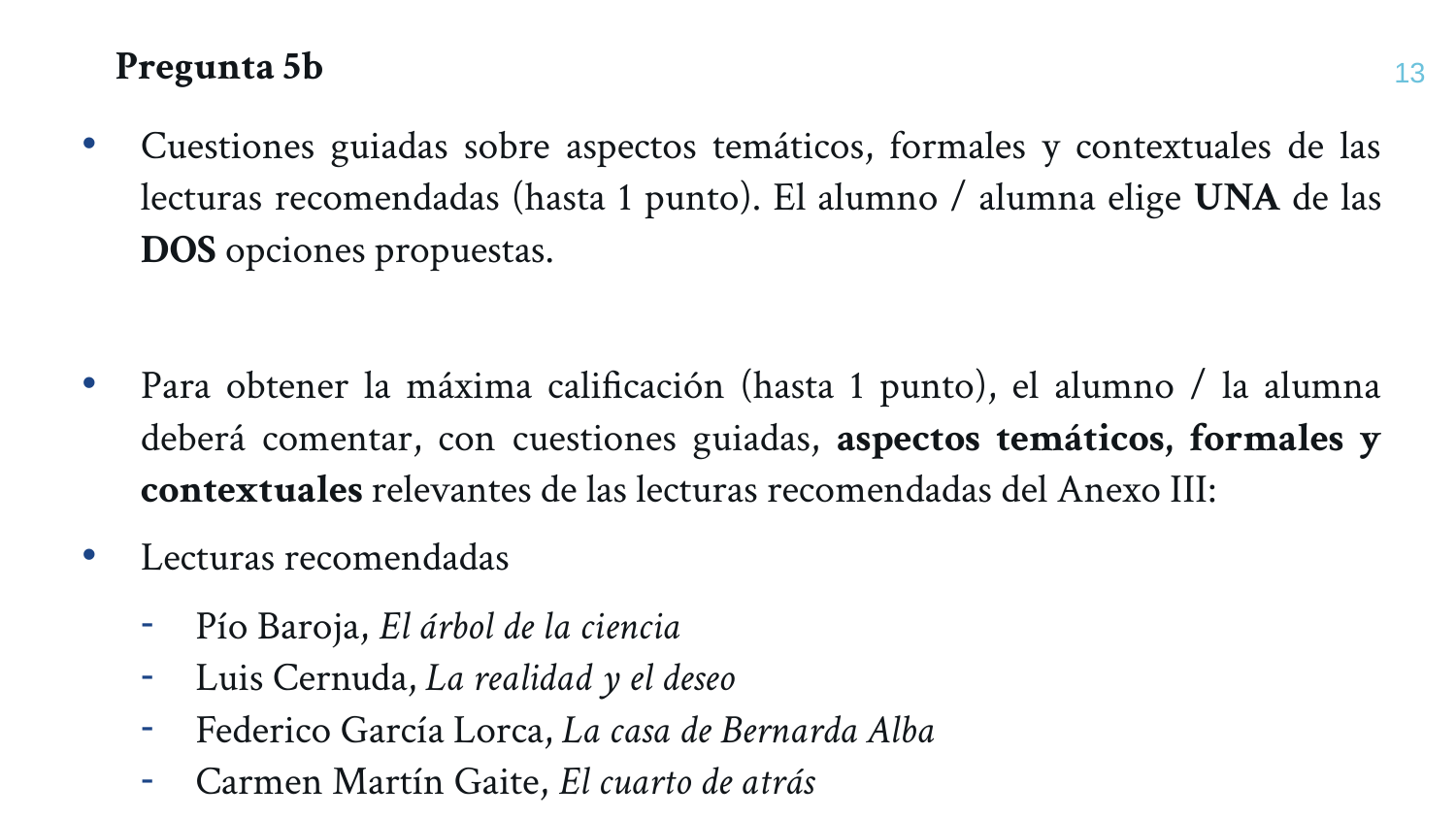

# Pregunta 5b
13
Cuestiones guiadas sobre aspectos temáticos, formales y contextuales de las lecturas recomendadas (hasta 1 punto). El alumno / alumna elige UNA de las DOS opciones propuestas.

Para obtener la máxima calificación (hasta 1 punto), el alumno / la alumna deberá comentar, con cuestiones guiadas, aspectos temáticos, formales y contextuales relevantes de las lecturas recomendadas del Anexo III:
Lecturas recomendadas
Pío Baroja, El árbol de la ciencia
Luis Cernuda, La realidad y el deseo
Federico García Lorca, La casa de Bernarda Alba
Carmen Martín Gaite, El cuarto de atrás